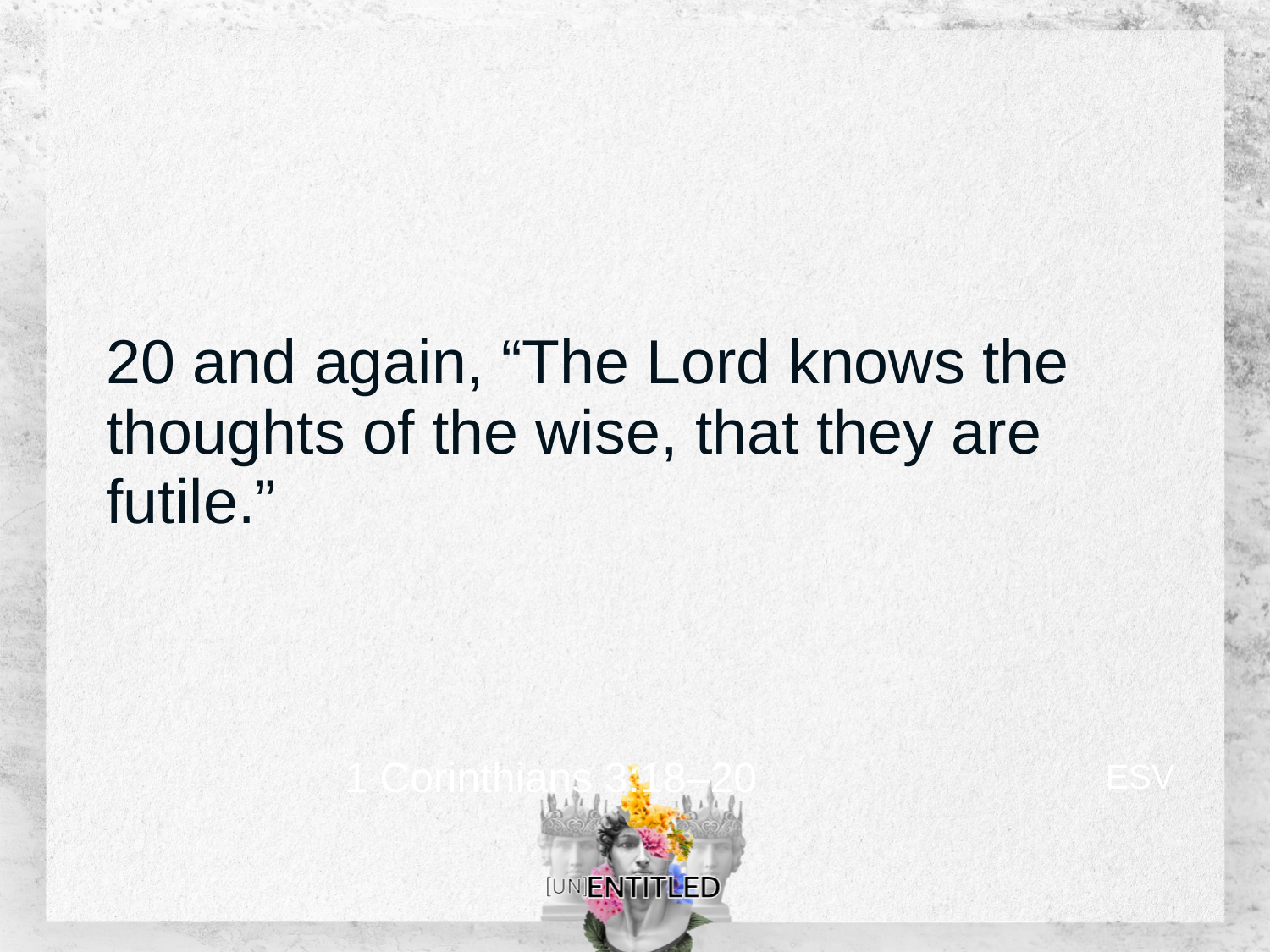

20 and again, “The Lord knows the thoughts of the wise, that they are futile.”
ESV
1 Corinthians 3:18–20